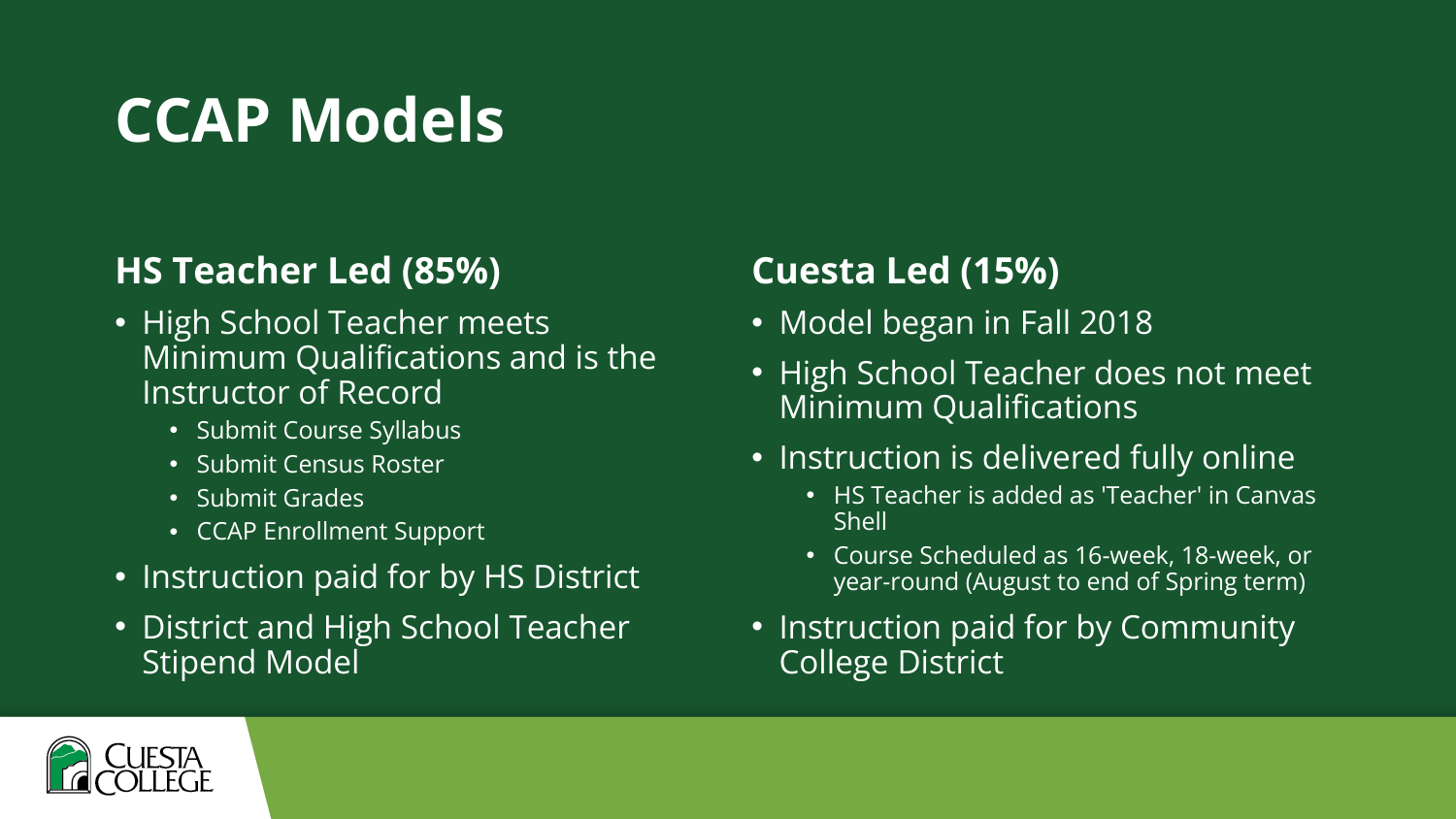

# CCAP Models
HS Teacher Led (85%)
Cuesta Led (15%)
High School Teacher meets Minimum Qualifications and is the Instructor of Record
Submit Course Syllabus
Submit Census Roster
Submit Grades
CCAP Enrollment Support
Instruction paid for by HS District
District and High School Teacher Stipend Model
Model began in Fall 2018
High School Teacher does not meet Minimum Qualifications
Instruction is delivered fully online
HS Teacher is added as 'Teacher' in Canvas Shell
Course Scheduled as 16-week, 18-week, or year-round (August to end of Spring term)
Instruction paid for by Community College District